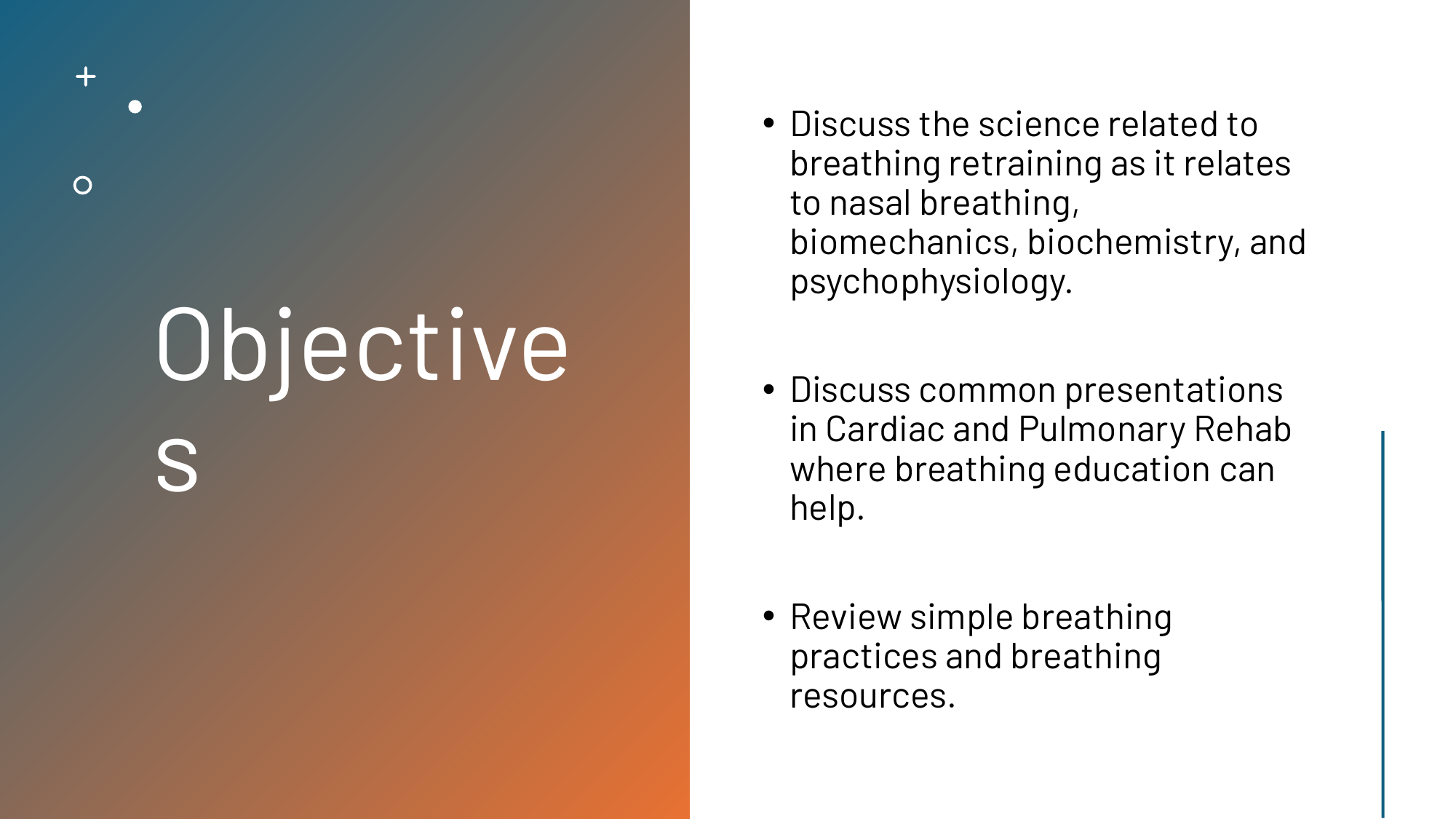

Objectives
Discuss the science related to breathing retraining as it relates to nasal breathing, biomechanics, biochemistry, and psychophysiology.

Discuss common presentations in Cardiac and Pulmonary Rehab where breathing education can help.

Review simple breathing practices and breathing resources.